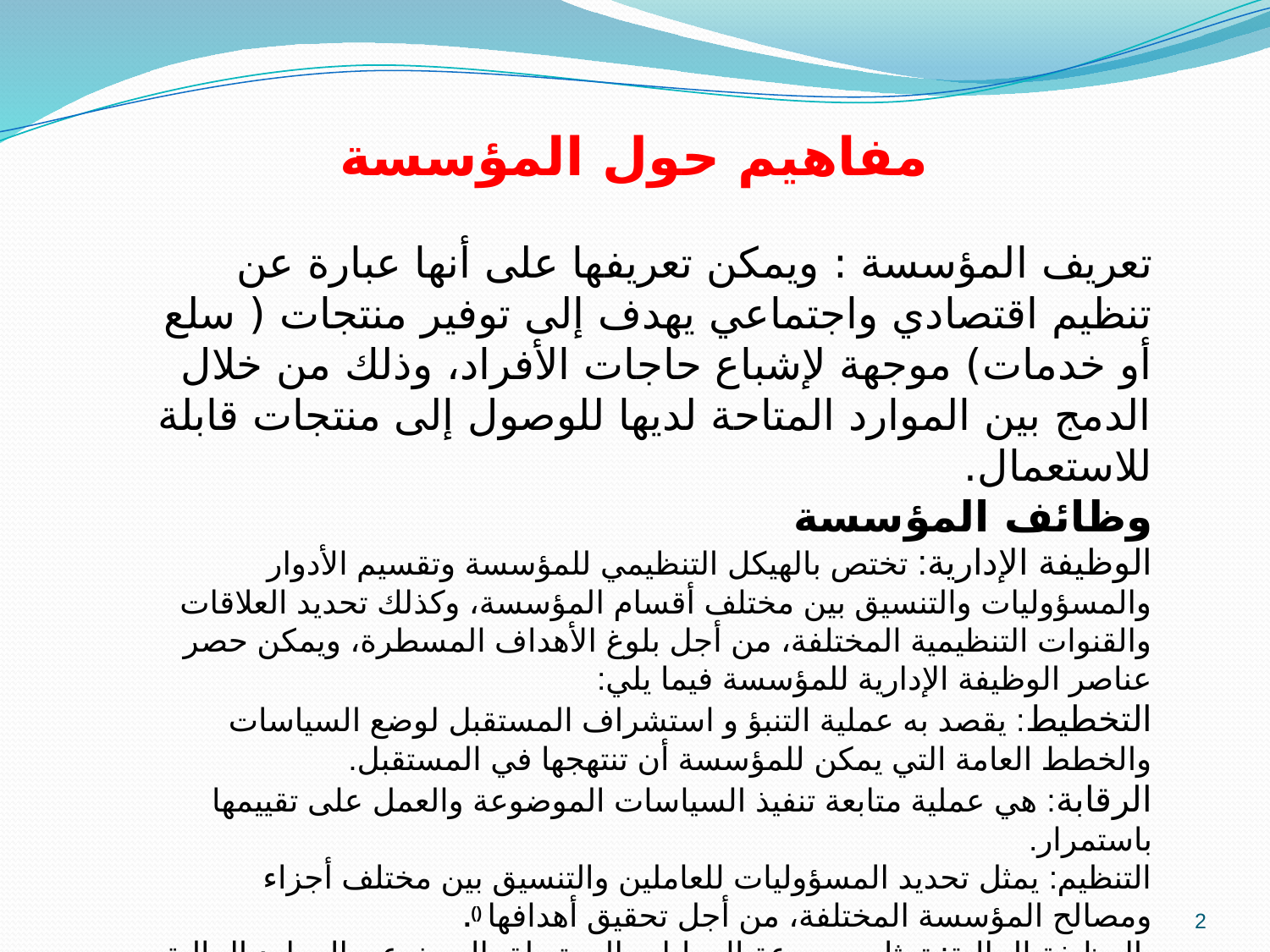

مفاهيم حول المؤسسة
تعريف المؤسسة : ويمكن تعريفها على أنها عبارة عن تنظيم اقتصادي واجتماعي يهدف إلى توفير منتجات ( سلع أو خدمات) موجهة لإشباع حاجات الأفراد، وذلك من خلال الدمج بين الموارد المتاحة لديها للوصول إلى منتجات قابلة للاستعمال.
وظائف المؤسسة
الوظيفة الإدارية: تختص بالهيكل التنظيمي للمؤسسة وتقسيم الأدوار والمسؤوليات والتنسيق بين مختلف أقسام المؤسسة، وكذلك تحديد العلاقات والقنوات التنظيمية المختلفة، من أجل بلوغ الأهداف المسطرة، ويمكن حصر  عناصر الوظيفة الإدارية للمؤسسة فيما يلي:
التخطيط: يقصد به عملية التنبؤ و استشراف المستقبل لوضع السياسات والخطط العامة التي يمكن للمؤسسة أن تنتهجها في المستقبل.
الرقابة: هي عملية متابعة تنفيذ السياسات الموضوعة والعمل على تقييمها باستمرار.
التنظيم: يمثل تحديد المسؤوليات للعاملين والتنسيق بين مختلف أجزاء ومصالح المؤسسة المختلفة، من أجل تحقيق أهدافها ().
 الوظيفة المالية: تمثل مجموعة العمليات المرتبطة بالبحث عن الموارد المالية من مصادرها الممكنة في إطار محيطها المالي بعد تحديد الحاجات الضرورية، لتحقيق أهدافها المتعلقة بالعملية الإنتاجية والتسويقية، وتعظيم أرباحها في ظل الظروف الاقتصادية المحيطة بها، مع الأخذ بعين الاعتبار العامل الزمني بغية تغطية احتياجاتها المالية بصفة دائمة ومستمرة.) (

2